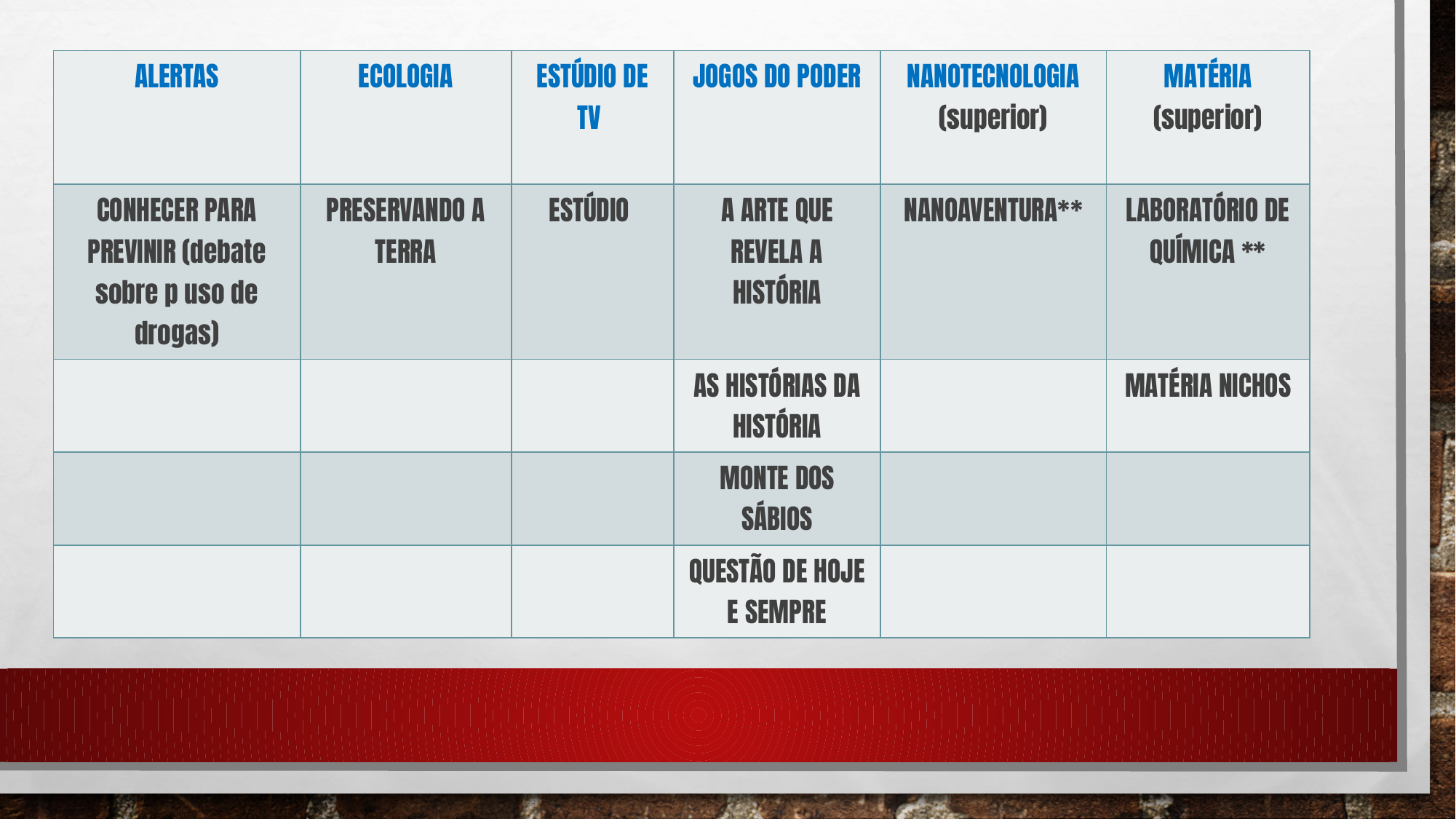

| ALERTAS | ECOLOGIA | ESTÚDIO DE TV | JOGOS DO PODER | NANOTECNOLOGIA (superior) | MATÉRIA (superior) |
| --- | --- | --- | --- | --- | --- |
| CONHECER PARA PREVINIR (debate sobre p uso de drogas) | PRESERVANDO A TERRA | ESTÚDIO | A ARTE QUE REVELA A HISTÓRIA | NANOAVENTURA\*\* | LABORATÓRIO DE QUÍMICA \*\* |
|  |  |  | AS HISTÓRIAS DA HISTÓRIA |  | MATÉRIA NICHOS |
|  |  |  | MONTE DOS SÁBIOS |  |  |
|  |  |  | QUESTÃO DE HOJE E SEMPRE |  |  |
#